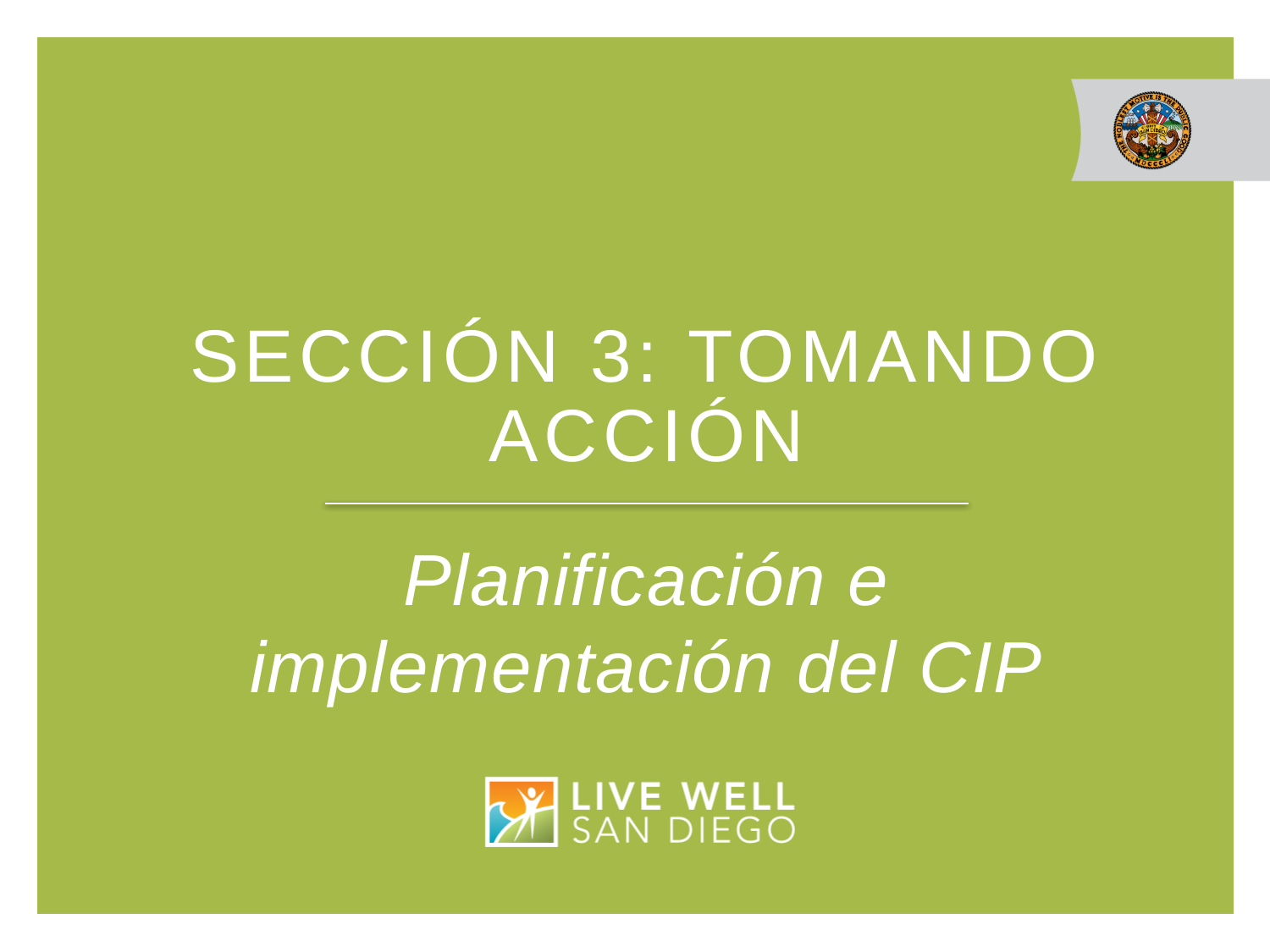

# Sección 3: tomando acción
Planificación e implementación del CIP